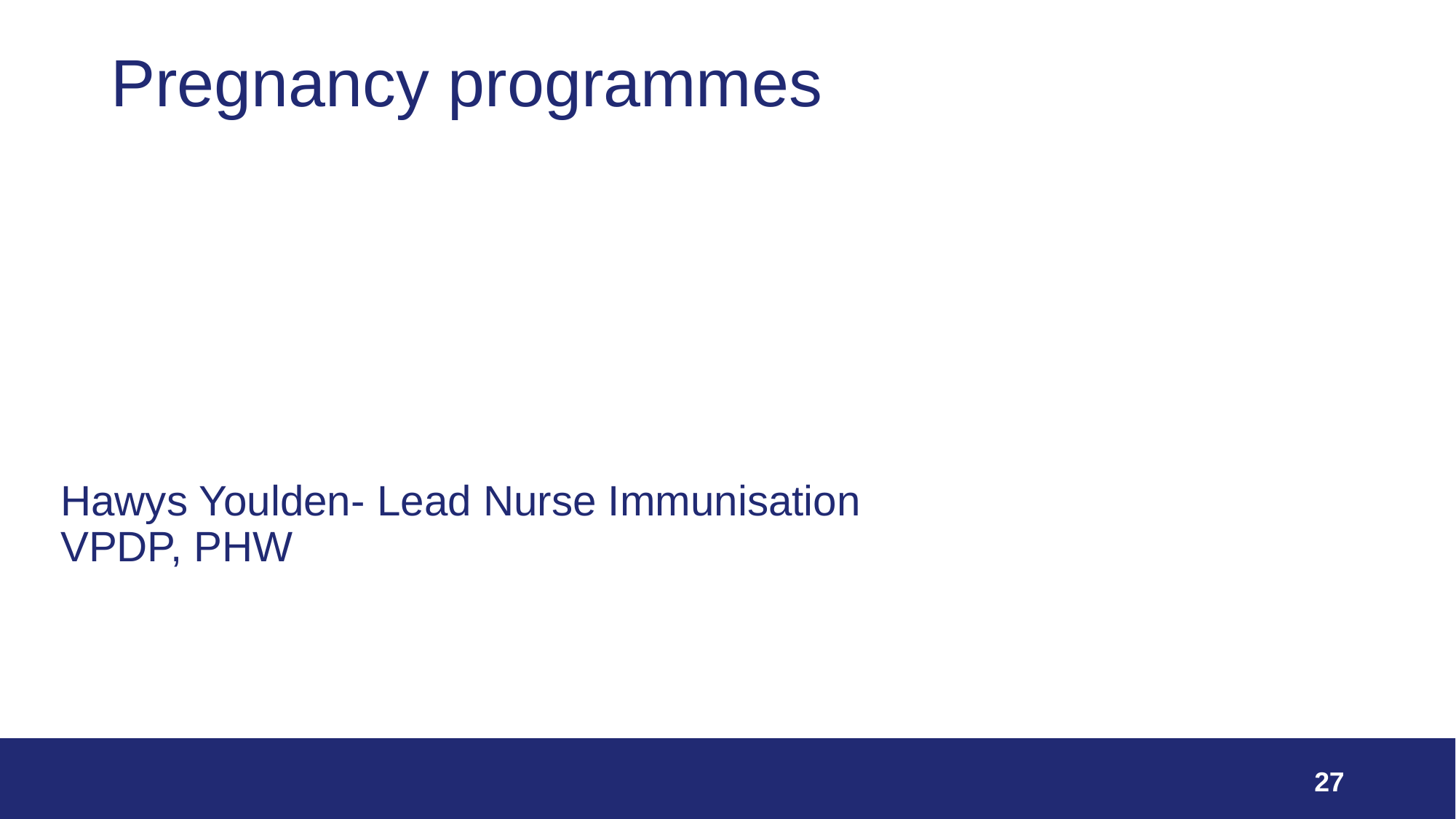

# Pregnancy programmes
Hawys Youlden- Lead Nurse Immunisation VPDP, PHW
27